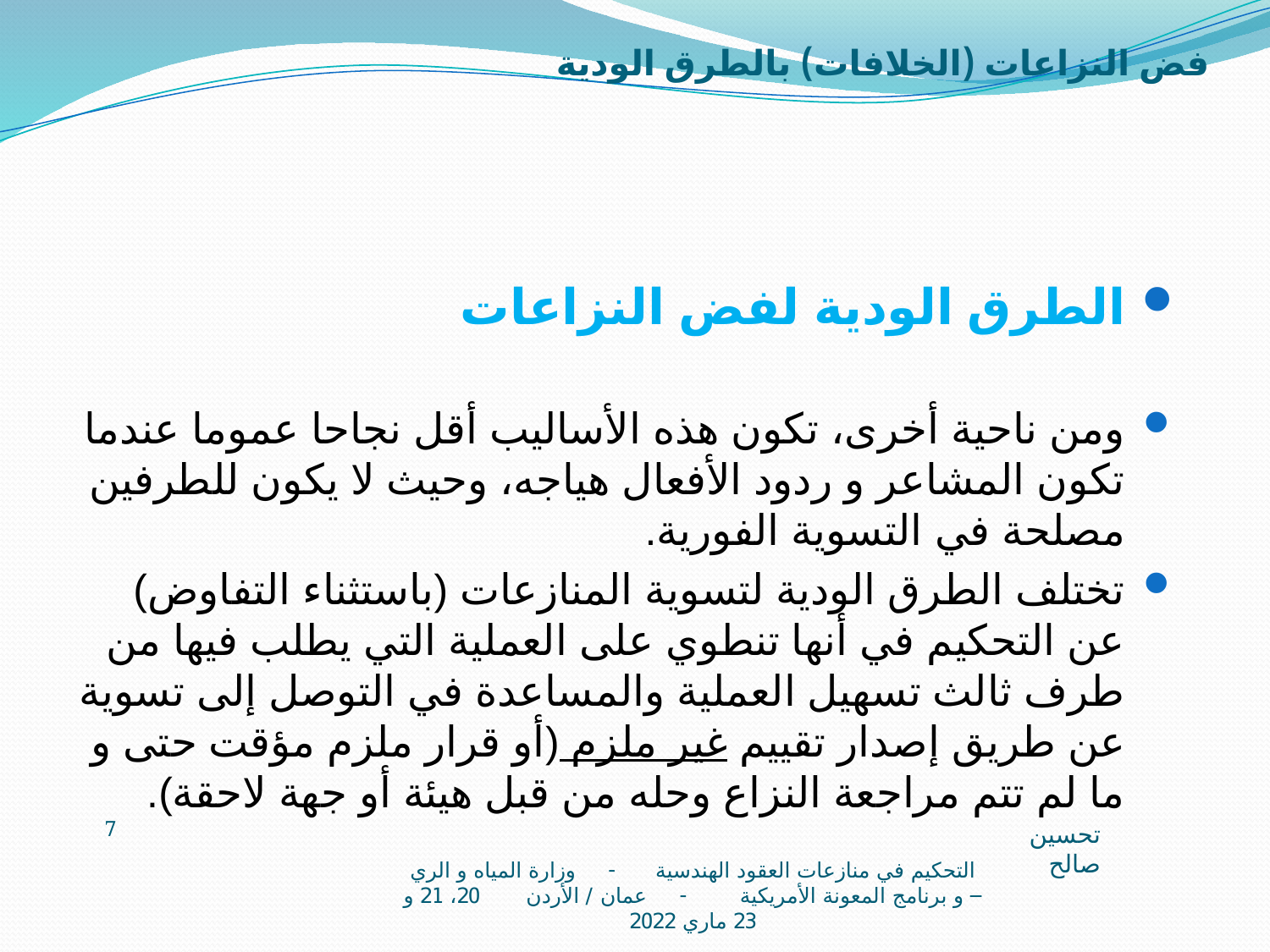

# فض النزاعات (الخلافات) بالطرق الودية
الطرق الودية لفض النزاعات

ومن ناحية أخرى، تكون هذه الأساليب أقل نجاحا عموما عندما تكون المشاعر و ردود الأفعال هياجه، وحيث لا يكون للطرفين مصلحة في التسوية الفورية.
تختلف الطرق الودية لتسوية المنازعات (باستثناء التفاوض) عن التحكيم في أنها تنطوي على العملية التي يطلب فيها من طرف ثالث تسهيل العملية والمساعدة في التوصل إلى تسوية عن طريق إصدار تقييم غير ملزم (أو قرار ملزم مؤقت حتى و ما لم تتم مراجعة النزاع وحله من قبل هيئة أو جهة لاحقة).
7
تحسين صالح
التحكيم في منازعات العقود الهندسية      -     وزارة المياه و الري – و برنامج المعونة الأمريكية        -     عمان / الأردن       20، 21 و 23 ماري 2022